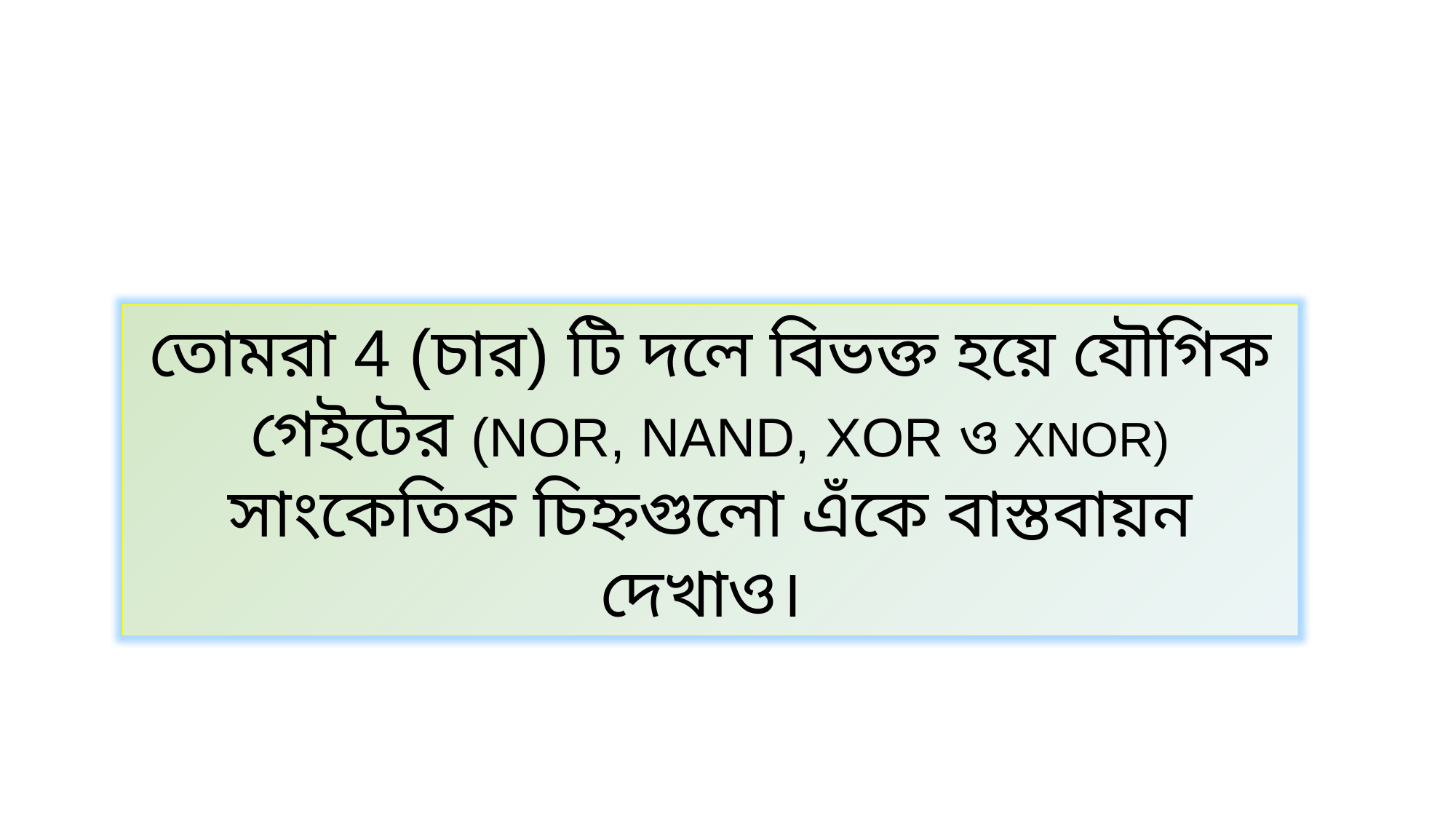

তোমরা 4 (চার) টি দলে বিভক্ত হয়ে যৌগিক গেইটের (NOR, NAND, XOR ও XNOR) সাংকেতিক চিহ্নগুলো এঁকে বাস্তবায়ন দেখাও।